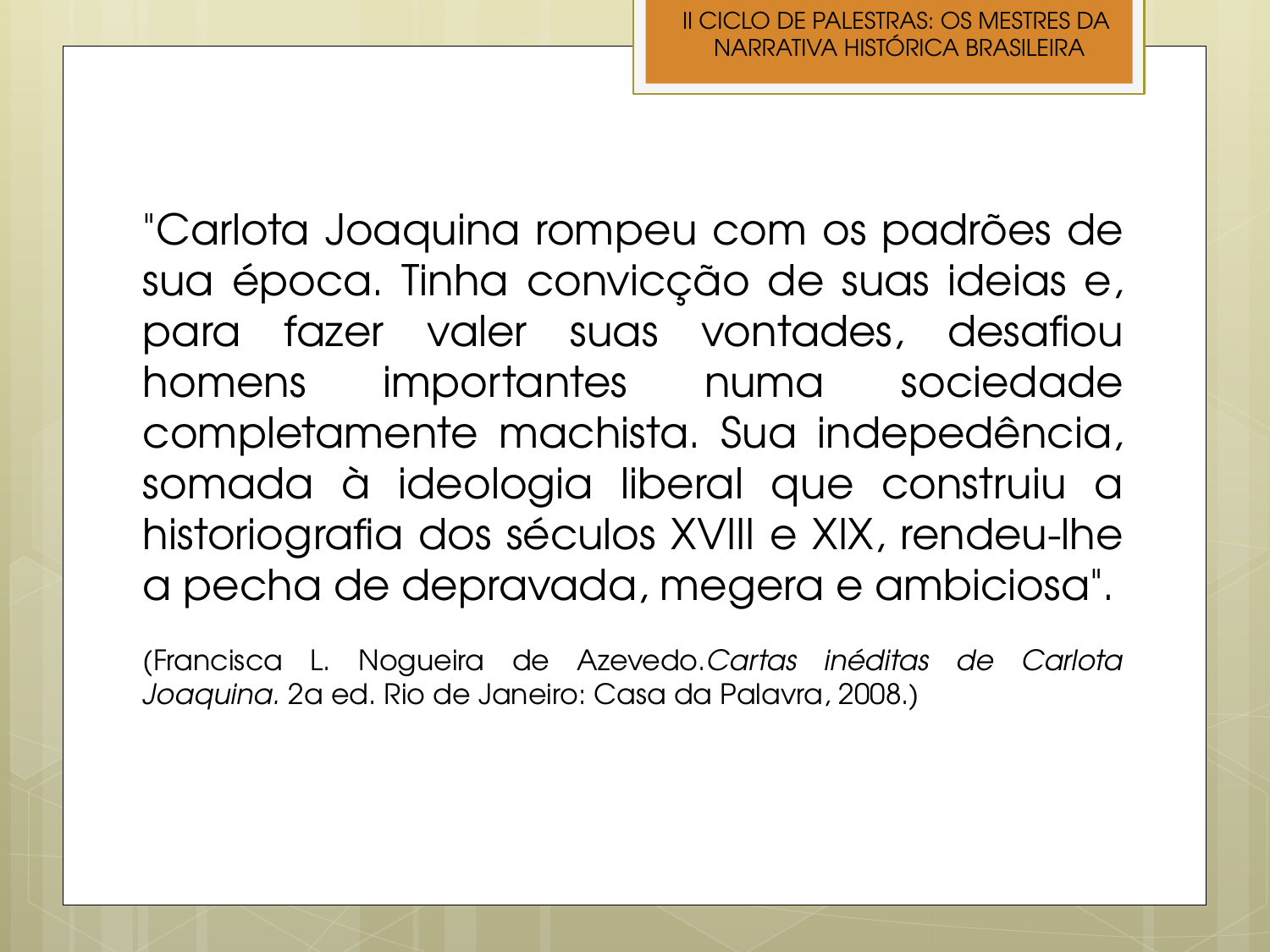

II CICLO DE PALESTRAS: OS MESTRES DA
NARRATIVA HISTÓRICA BRASILEIRA
"Carlota Joaquina rompeu com os padrões de sua época. Tinha convicção de suas ideias e, para fazer valer suas vontades, desafiou homens importantes numa sociedade completamente machista. Sua indepedência, somada à ideologia liberal que construiu a historiografia dos séculos XVIII e XIX, rendeu-lhe a pecha de depravada, megera e ambiciosa".

(Francisca L. Nogueira de Azevedo.Cartas inéditas de Carlota Joaquina. 2a ed. Rio de Janeiro: Casa da Palavra, 2008.)